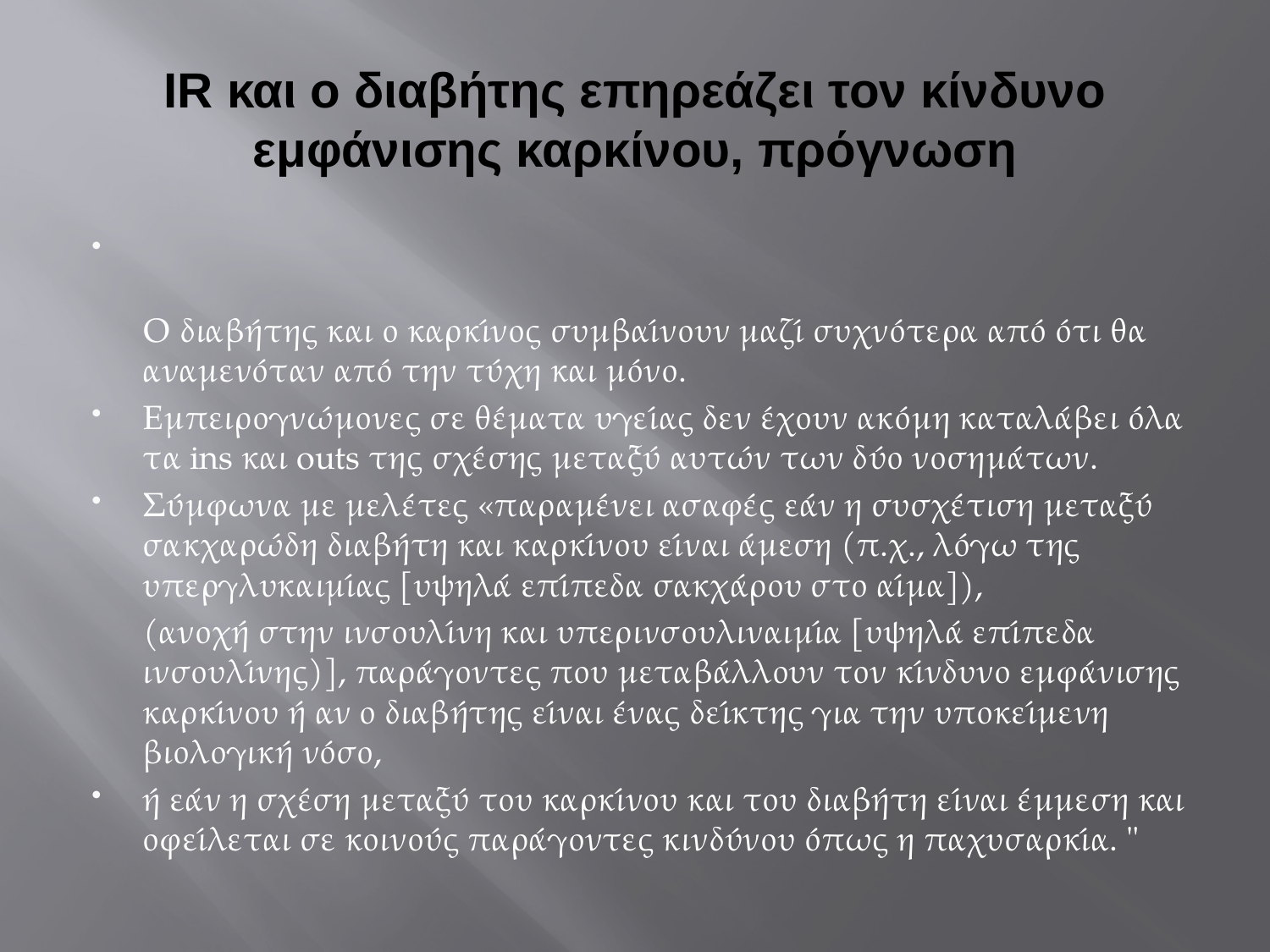

# IR και ο διαβήτης επηρεάζει τον κίνδυνο εμφάνισης καρκίνου, πρόγνωση
Ο διαβήτης και ο καρκίνος συμβαίνουν μαζί συχνότερα από ότι θα αναμενόταν από την τύχη και μόνο.
Εμπειρογνώμονες σε θέματα υγείας δεν έχουν ακόμη καταλάβει όλα τα ins και outs της σχέσης μεταξύ αυτών των δύο νοσημάτων.
Σύμφωνα με μελέτες «παραμένει ασαφές εάν η συσχέτιση μεταξύ σακχαρώδη διαβήτη και καρκίνου είναι άμεση (π.χ., λόγω της υπεργλυκαιμίας [υψηλά επίπεδα σακχάρου στο αίμα]),
      (ανοχή στην ινσουλίνη και υπερινσουλιναιμία [υψηλά επίπεδα ινσουλίνης)], παράγοντες που μεταβάλλουν τον κίνδυνο εμφάνισης καρκίνου ή αν ο διαβήτης είναι ένας δείκτης για την υποκείμενη βιολογική νόσο,
ή εάν η σχέση μεταξύ του καρκίνου και του διαβήτη είναι έμμεση και οφείλεται σε κοινούς παράγοντες κινδύνου όπως η παχυσαρκία. "